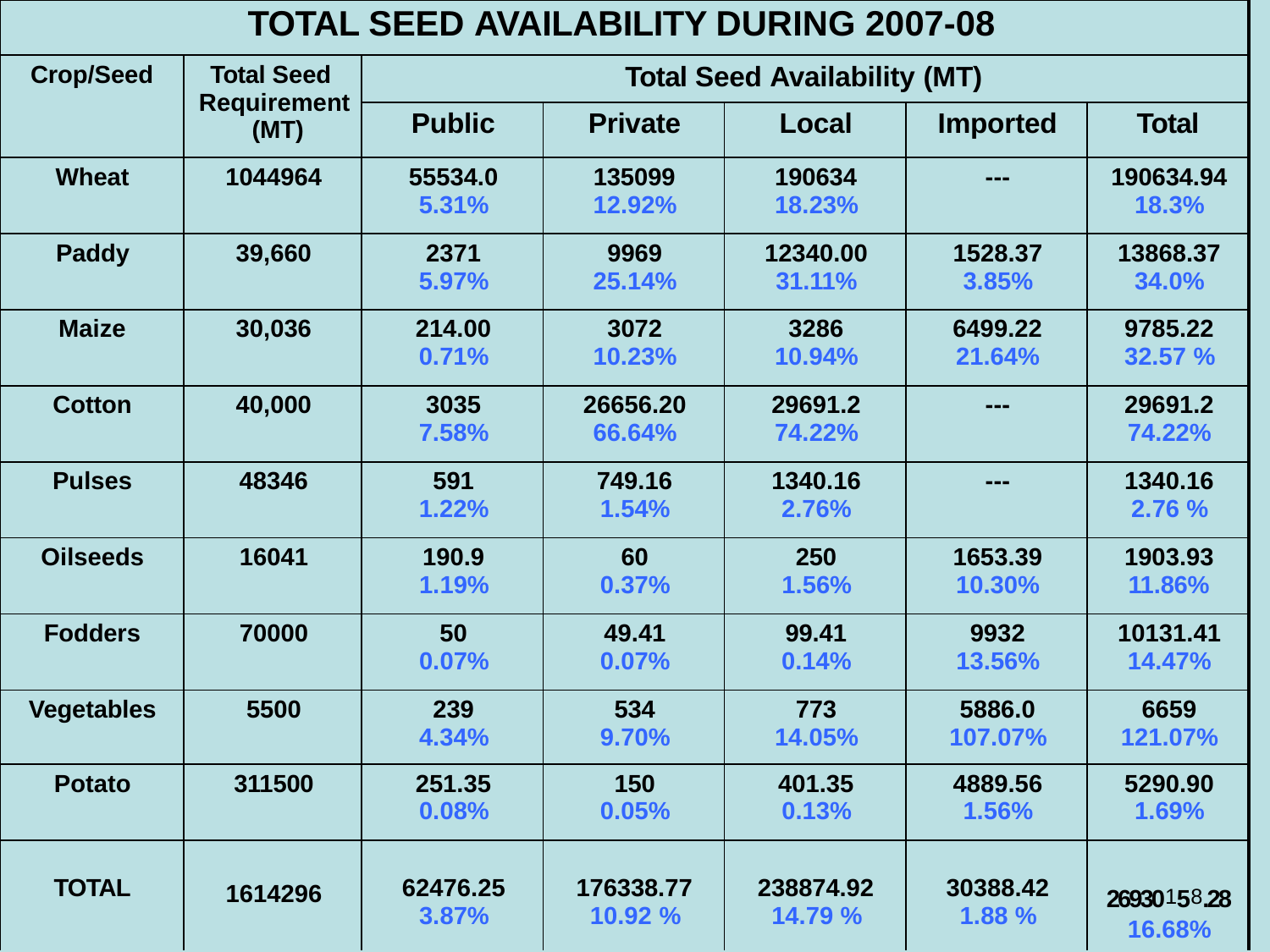

| TOTAL SEED AVAILABILITY DURING 2007-08 |  |  |  |  |  |  |
| --- | --- | --- | --- | --- | --- | --- |
| Crop/Seed | Total Seed Requirement (MT) | Total Seed Availability (MT) |  |  |  |  |
|  |  | Public | Private | Local | Imported | Total |
| Wheat | 1044964 | 55534.0 5.31% | 135099 12.92% | 190634 18.23% | --- | 190634.94 18.3% |
| Paddy | 39,660 | 2371 5.97% | 9969 25.14% | 12340.00 31.11% | 1528.37 3.85% | 13868.37 34.0% |
| Maize | 30,036 | 214.00 0.71% | 3072 10.23% | 3286 10.94% | 6499.22 21.64% | 9785.22 32.57 % |
| Cotton | 40,000 | 3035 7.58% | 26656.20 66.64% | 29691.2 74.22% | --- | 29691.2 74.22% |
| Pulses | 48346 | 591 1.22% | 749.16 1.54% | 1340.16 2.76% | --- | 1340.16 2.76 % |
| Oilseeds | 16041 | 190.9 1.19% | 60 0.37% | 250 1.56% | 1653.39 10.30% | 1903.93 11.86% |
| Fodders | 70000 | 50 0.07% | 49.41 0.07% | 99.41 0.14% | 9932 13.56% | 10131.41 14.47% |
| Vegetables | 5500 | 239 4.34% | 534 9.70% | 773 14.05% | 5886.0 107.07% | 6659 121.07% |
| Potato | 311500 | 251.35 0.08% | 150 0.05% | 401.35 0.13% | 4889.56 1.56% | 5290.90 1.69% |
| TOTAL | 1614296 | 62476.25 3.87% | 176338.77 10.92 % | 238874.92 14.79 % | 30388.42 1.88 % | 26930158.28 16.68% |